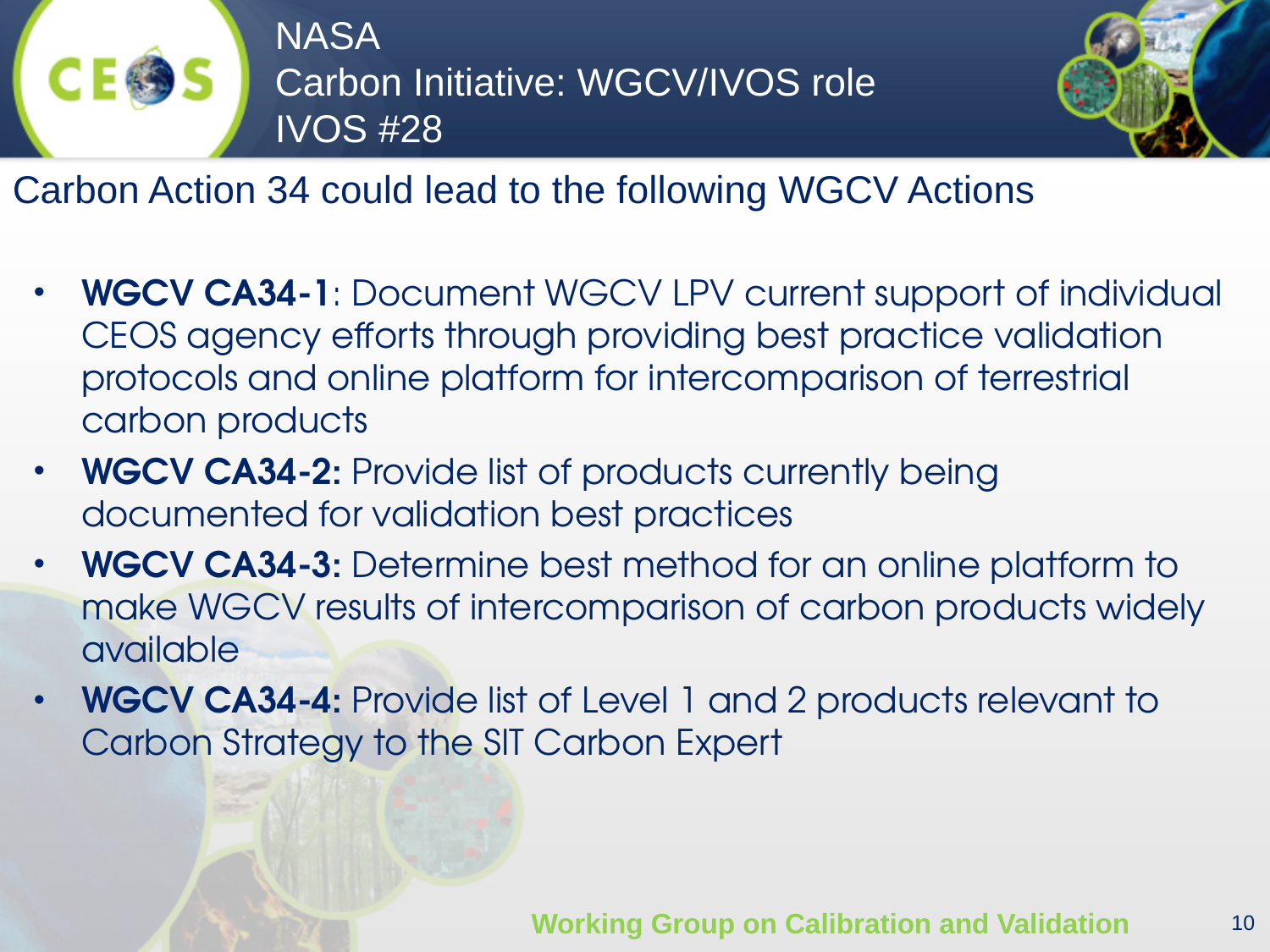

Carbon Action 34 could lead to the following WGCV Actions
WGCV CA34-1: Document WGCV LPV current support of individual CEOS agency efforts through providing best practice validation protocols and online platform for intercomparison of terrestrial carbon products
WGCV CA34-2: Provide list of products currently being documented for validation best practices
WGCV CA34-3: Determine best method for an online platform to make WGCV results of intercomparison of carbon products widely available
WGCV CA34-4: Provide list of Level 1 and 2 products relevant to Carbon Strategy to the SIT Carbon Expert